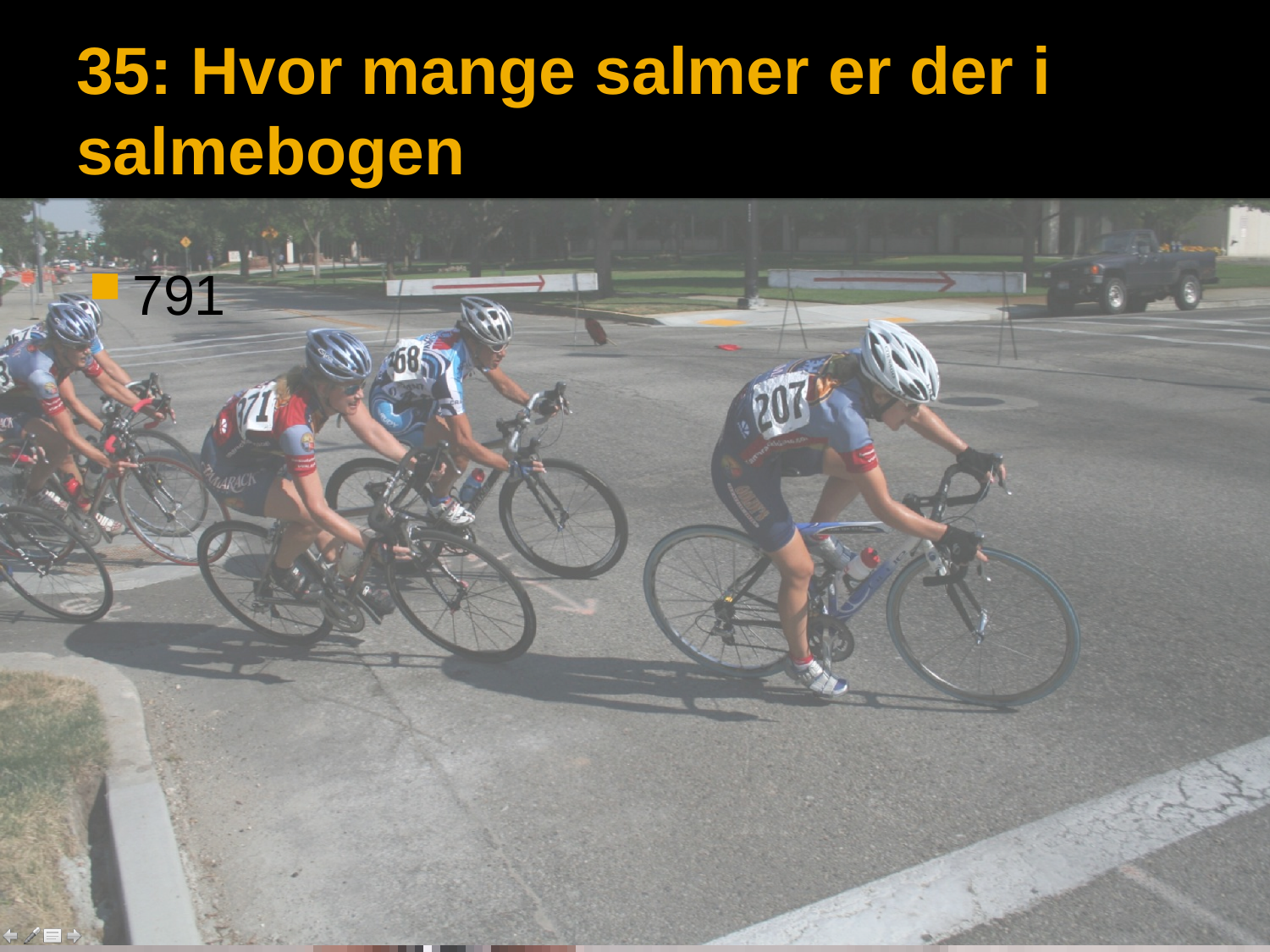

# 35: Hvor mange salmer er der i salmebogen
791